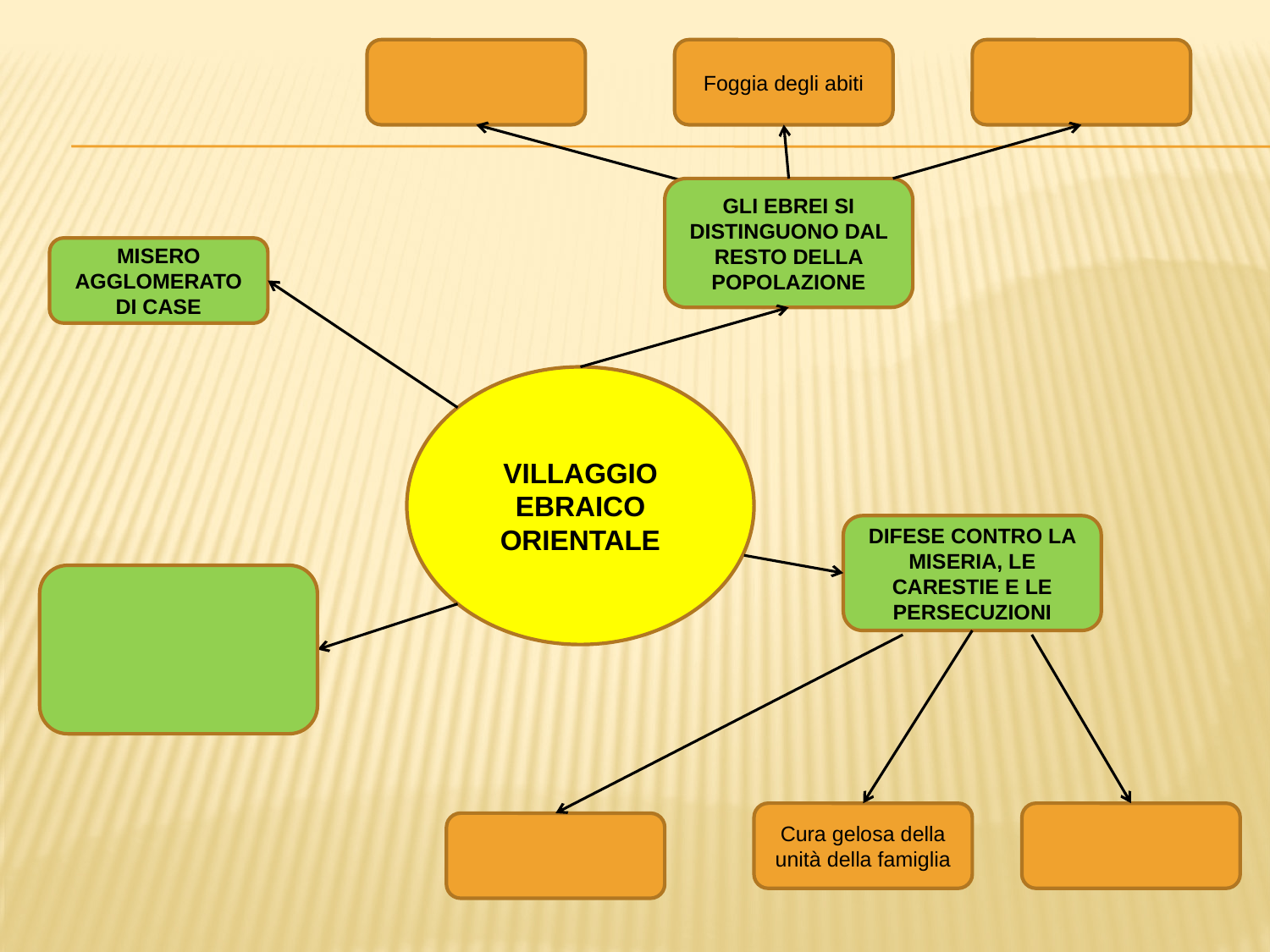

Foggia degli abiti

GLI EBREI SI DISTINGUONO DAL RESTO DELLA POPOLAZIONE

MISERO AGGLOMERATO DI CASE
VILLAGGIO EBRAICO ORIENTALE
DIFESE CONTRO LA MISERIA, LE CARESTIE E LE PERSECUZIONI

Cura gelosa della unità della famiglia